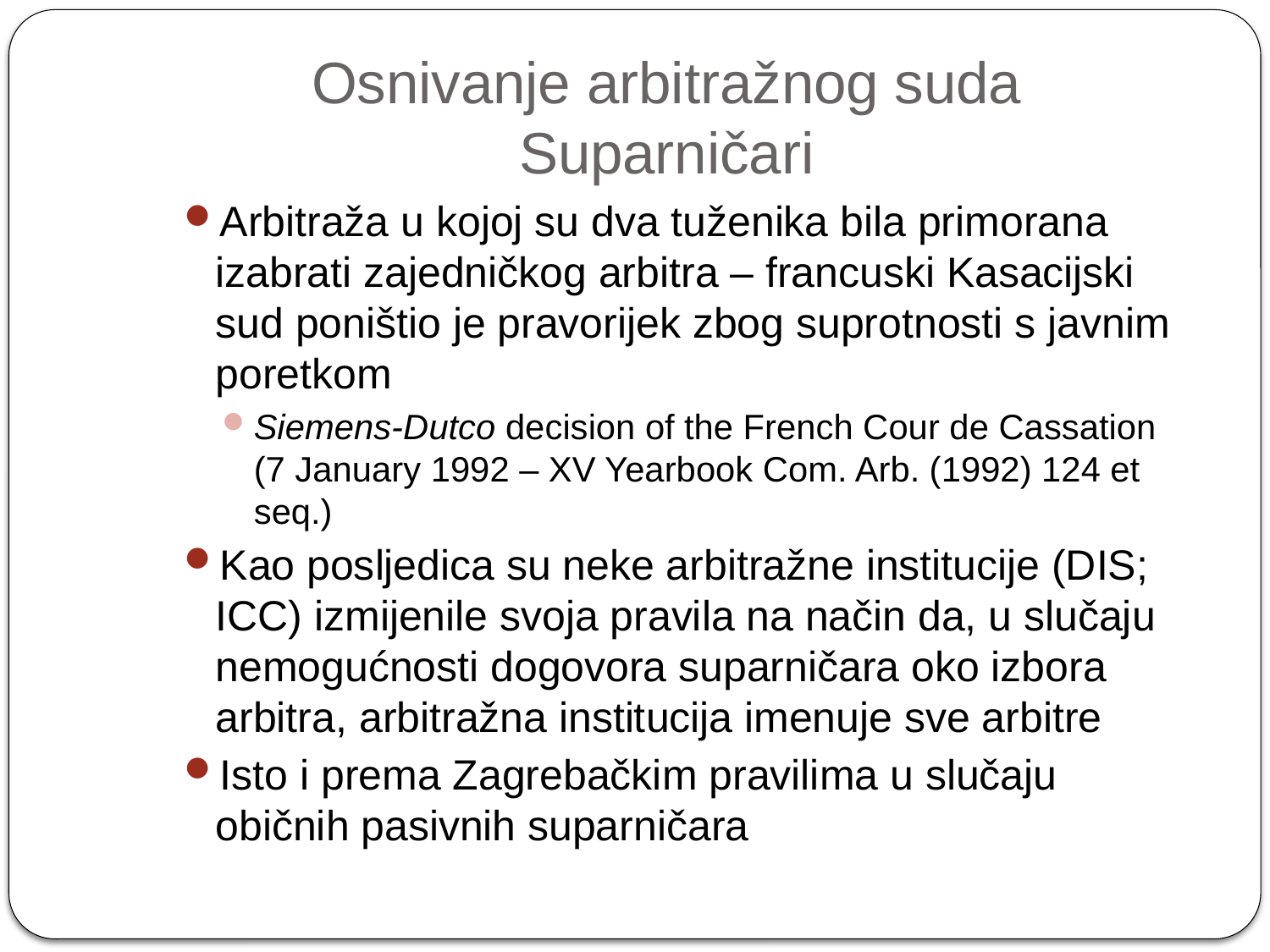

# Osnivanje arbitražnog suda Suparničari
Arbitraža u kojoj su dva tuženika bila primorana izabrati zajedničkog arbitra – francuski Kasacijski sud poništio je pravorijek zbog suprotnosti s javnim poretkom
Siemens-Dutco decision of the French Cour de Cassation (7 January 1992 – XV Yearbook Com. Arb. (1992) 124 et seq.)
Kao posljedica su neke arbitražne institucije (DIS; ICC) izmijenile svoja pravila na način da, u slučaju nemogućnosti dogovora suparničara oko izbora arbitra, arbitražna institucija imenuje sve arbitre
Isto i prema Zagrebačkim pravilima u slučaju običnih pasivnih suparničara